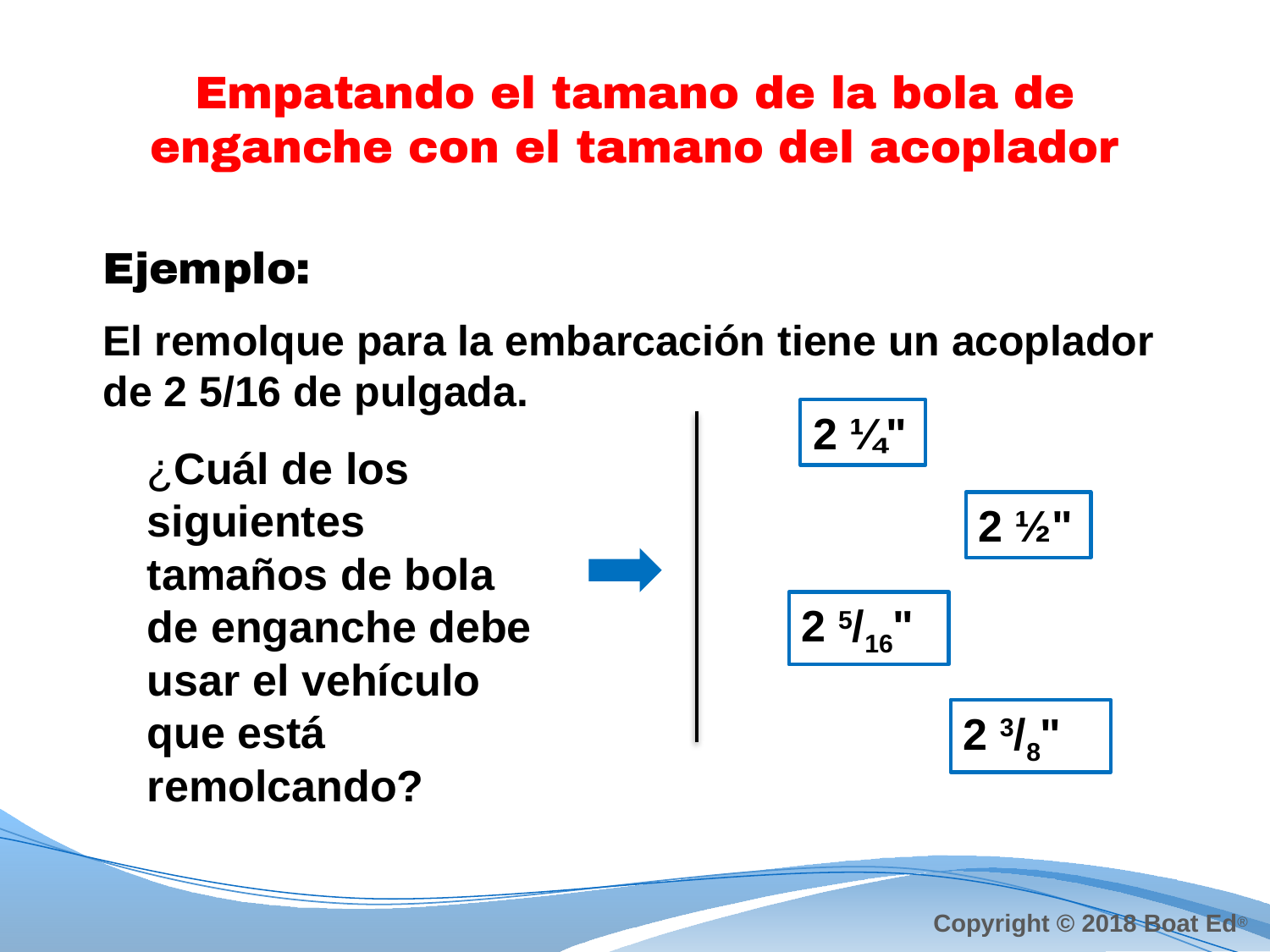

# Empatando el tamano de la bola de enganche con el tamano del acoplador
Ejemplo:
El remolque para la embarcación tiene un acoplador de 2 5/16 de pulgada.
2 ¼"
¿Cuál de los siguientes tamaños de bola de enganche debe usar el vehículo que está remolcando?
2 ½"

2 5/16"
2 3/8"